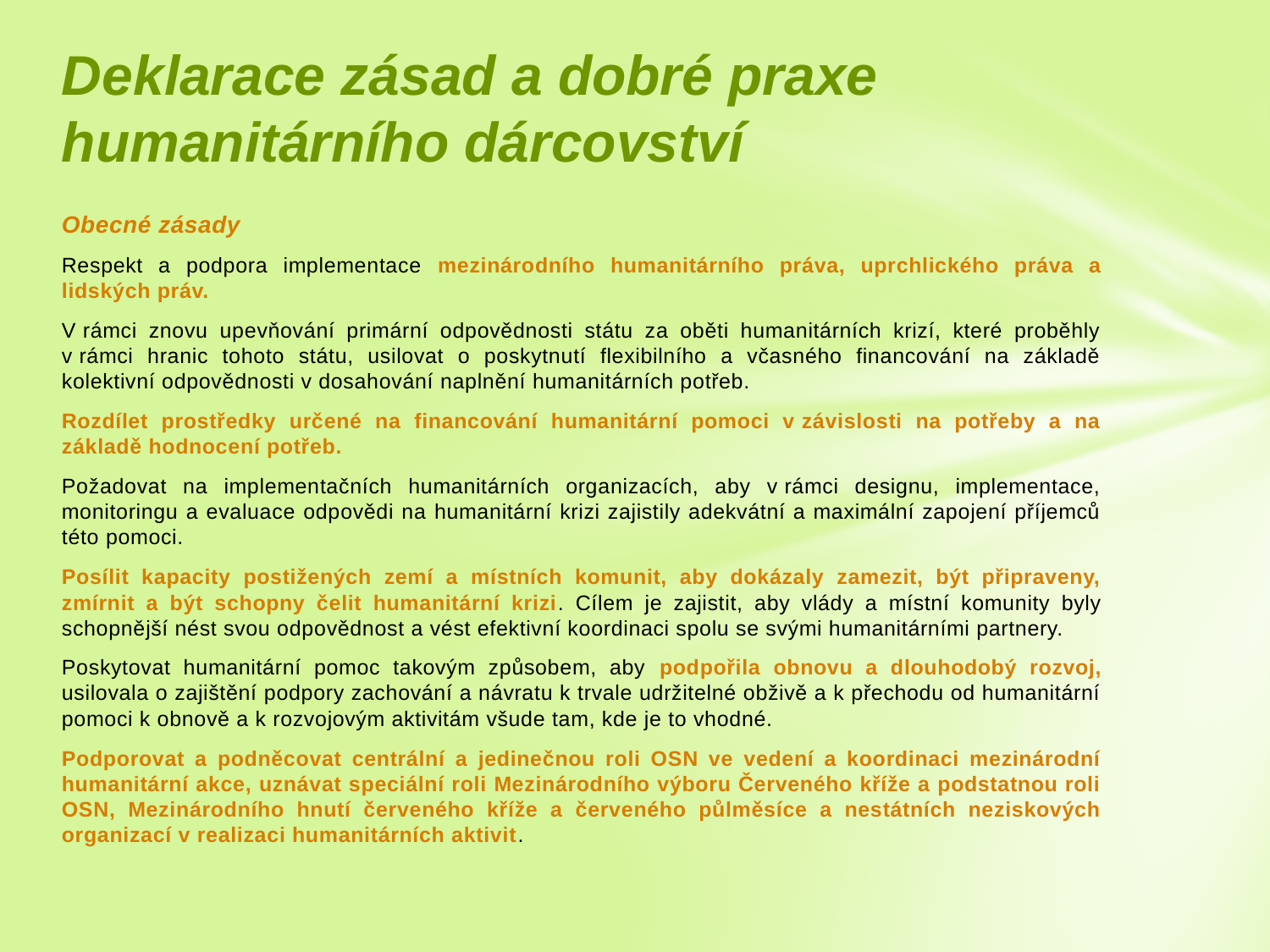

# Deklarace zásad a dobré praxe humanitárního dárcovství
Obecné zásady
Respekt a podpora implementace mezinárodního humanitárního práva, uprchlického práva a lidských práv.
V rámci znovu upevňování primární odpovědnosti státu za oběti humanitárních krizí, které proběhly v rámci hranic tohoto státu, usilovat o poskytnutí flexibilního a včasného financování na základě kolektivní odpovědnosti v dosahování naplnění humanitárních potřeb.
Rozdílet prostředky určené na financování humanitární pomoci v závislosti na potřeby a na základě hodnocení potřeb.
Požadovat na implementačních humanitárních organizacích, aby v rámci designu, implementace, monitoringu a evaluace odpovědi na humanitární krizi zajistily adekvátní a maximální zapojení příjemců této pomoci.
Posílit kapacity postižených zemí a místních komunit, aby dokázaly zamezit, být připraveny, zmírnit a být schopny čelit humanitární krizi. Cílem je zajistit, aby vlády a místní komunity byly schopnější nést svou odpovědnost a vést efektivní koordinaci spolu se svými humanitárními partnery.
Poskytovat humanitární pomoc takovým způsobem, aby podpořila obnovu a dlouhodobý rozvoj, usilovala o zajištění podpory zachování a návratu k trvale udržitelné obživě a k přechodu od humanitární pomoci k obnově a k rozvojovým aktivitám všude tam, kde je to vhodné.
Podporovat a podněcovat centrální a jedinečnou roli OSN ve vedení a koordinaci mezinárodní humanitární akce, uznávat speciální roli Mezinárodního výboru Červeného kříže a podstatnou roli OSN, Mezinárodního hnutí červeného kříže a červeného půlměsíce a nestátních neziskových organizací v realizaci humanitárních aktivit.